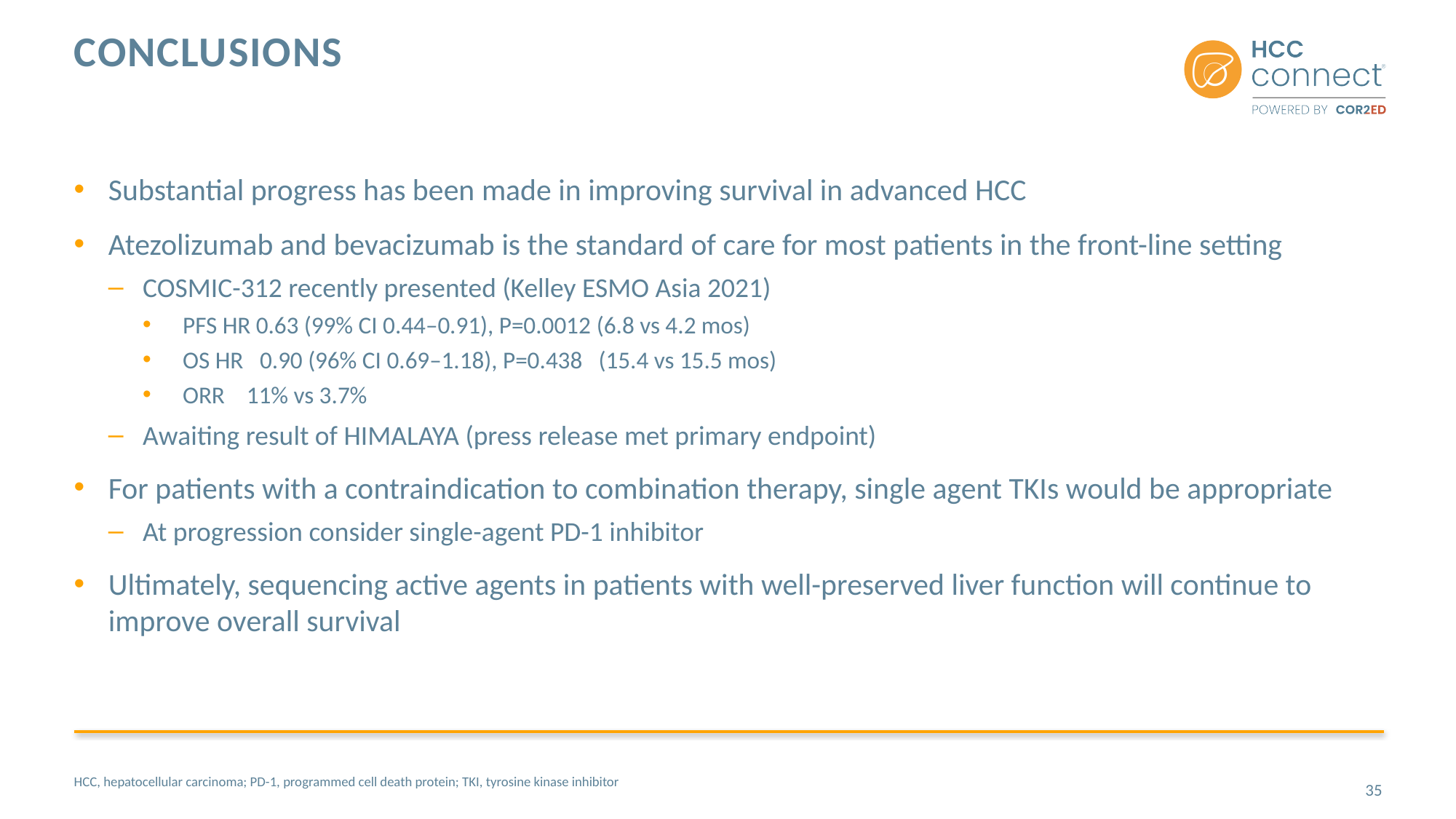

# Conclusions
Substantial progress has been made in improving survival in advanced HCC
Atezolizumab and bevacizumab is the standard of care for most patients in the front-line setting
COSMIC-312 recently presented (Kelley ESMO Asia 2021)
 PFS HR 0.63 (99% CI 0.44–0.91), P=0.0012 (6.8 vs 4.2 mos)
 OS HR   0.90 (96% CI 0.69–1.18), P=0.438   (15.4 vs 15.5 mos)
 ORR    11% vs 3.7%
Awaiting result of HIMALAYA (press release met primary endpoint)
For patients with a contraindication to combination therapy, single agent TKIs would be appropriate
At progression consider single-agent PD-1 inhibitor
Ultimately, sequencing active agents in patients with well-preserved liver function will continue to improve overall survival
HCC, hepatocellular carcinoma; PD-1, programmed cell death protein; TKI, tyrosine kinase inhibitor
35